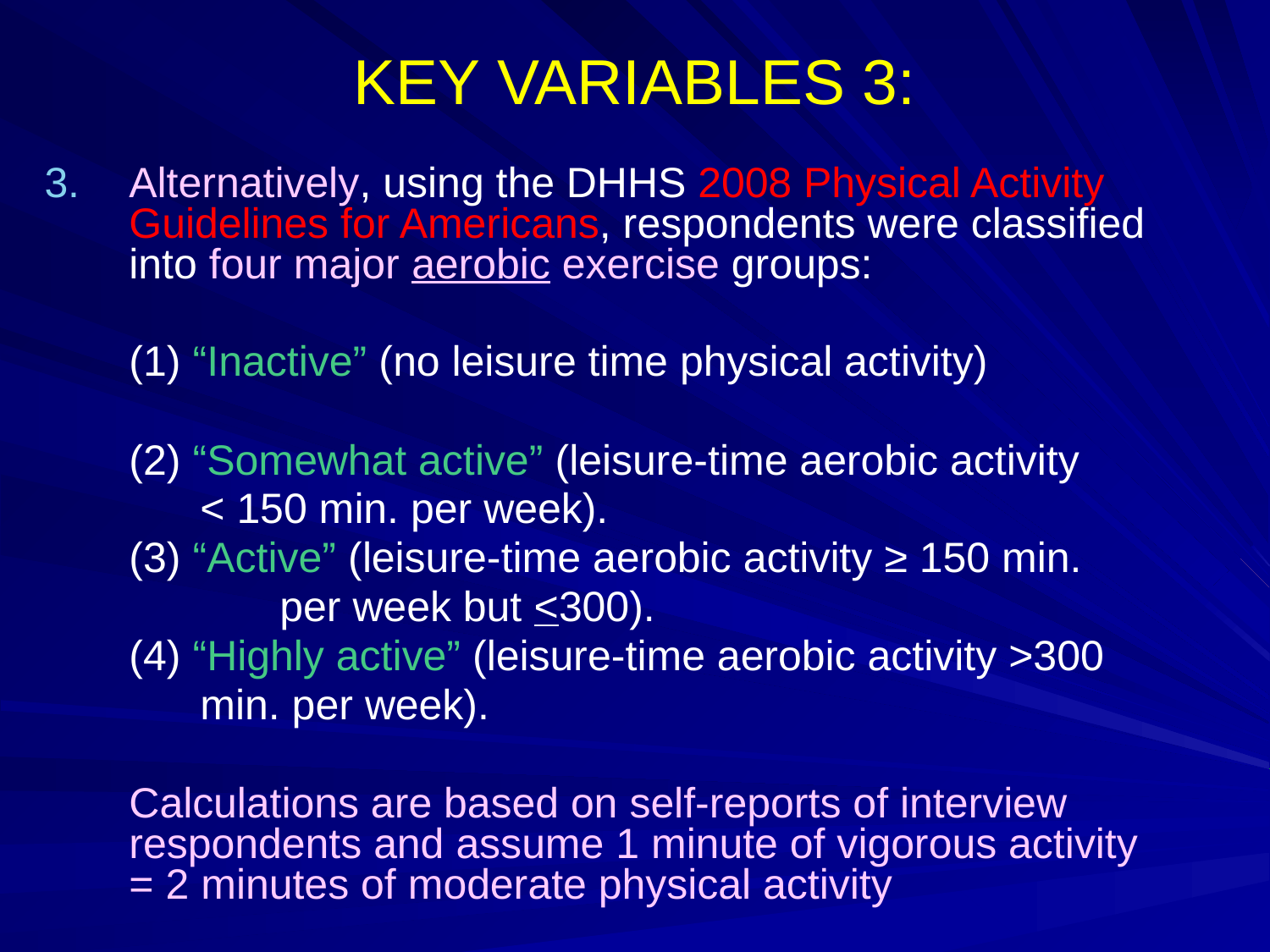

# KEY VARIABLES 3:
Alternatively, using the DHHS 2008 Physical Activity Guidelines for Americans, respondents were classified into four major aerobic exercise groups:

	(1) “Inactive” (no leisure time physical activity)

	(2) “Somewhat active” (leisure-time aerobic activity
	      < 150 min. per week).
	(3) “Active” (leisure-time aerobic activity ≥ 150 min.
		  per week but <300).
	(4) “Highly active” (leisure-time aerobic activity >300
	      min. per week).

	Calculations are based on self-reports of interview respondents and assume 1 minute of vigorous activity = 2 minutes of moderate physical activity